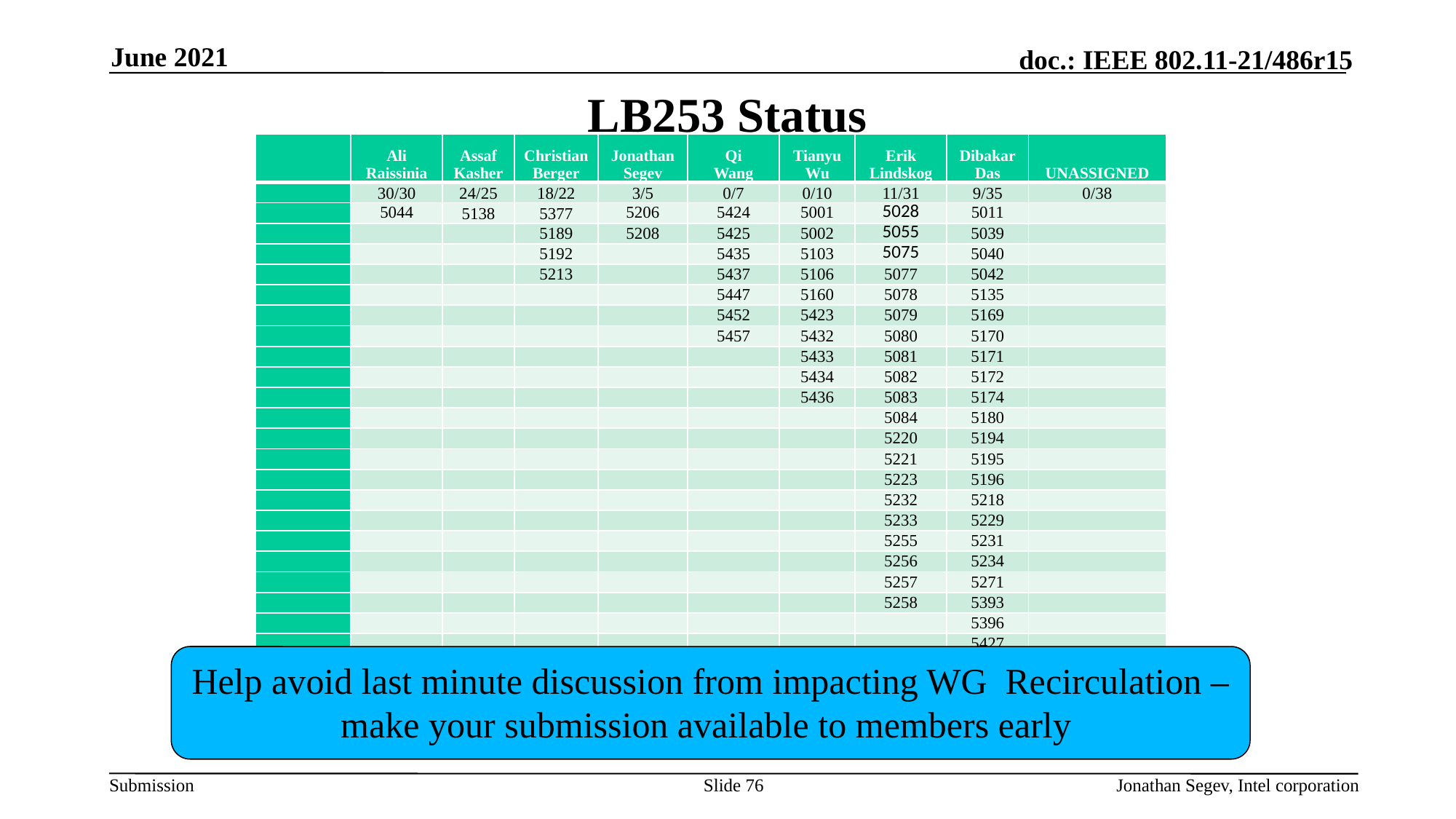

June 2021
# LB253 Status
|  | Ali Raissinia | Assaf Kasher | Christian Berger | Jonathan Segev | Qi Wang | Tianyu Wu | Erik Lindskog | Dibakar Das | UNASSIGNED |
| --- | --- | --- | --- | --- | --- | --- | --- | --- | --- |
|  | 30/30 | 24/25 | 18/22 | 3/5 | 0/7 | 0/10 | 11/31 | 9/35 | 0/38 |
|  | 5044 | 5138 | 5377 | 5206 | 5424 | 5001 | 5028 | 5011 |  |
|  |  |  | 5189 | 5208 | 5425 | 5002 | 5055 | 5039 |  |
|  |  |  | 5192 |  | 5435 | 5103 | 5075 | 5040 |  |
|  |  |  | 5213 |  | 5437 | 5106 | 5077 | 5042 |  |
|  |  |  |  |  | 5447 | 5160 | 5078 | 5135 |  |
|  |  |  |  |  | 5452 | 5423 | 5079 | 5169 |  |
|  |  |  |  |  | 5457 | 5432 | 5080 | 5170 |  |
|  |  |  |  |  |  | 5433 | 5081 | 5171 |  |
|  |  |  |  |  |  | 5434 | 5082 | 5172 |  |
|  |  |  |  |  |  | 5436 | 5083 | 5174 |  |
|  |  |  |  |  |  |  | 5084 | 5180 |  |
|  |  |  |  |  |  |  | 5220 | 5194 |  |
|  |  |  |  |  |  |  | 5221 | 5195 |  |
|  |  |  |  |  |  |  | 5223 | 5196 |  |
|  |  |  |  |  |  |  | 5232 | 5218 |  |
|  |  |  |  |  |  |  | 5233 | 5229 |  |
|  |  |  |  |  |  |  | 5255 | 5231 |  |
|  |  |  |  |  |  |  | 5256 | 5234 |  |
|  |  |  |  |  |  |  | 5257 | 5271 |  |
|  |  |  |  |  |  |  | 5258 | 5393 |  |
|  |  |  |  |  |  |  |  | 5396 |  |
|  |  |  |  |  |  |  |  | 5427 |  |
|  |  |  |  |  |  |  |  | 5428 |  |
|  |  |  |  |  |  |  |  | 5449 |  |
|  |  |  |  |  |  |  |  | 5450 |  |
|  |  |  |  |  |  |  |  | 5451 |  |
Help avoid last minute discussion from impacting WG  Recirculation –
make your submission available to members early
Slide 76
Jonathan Segev, Intel corporation